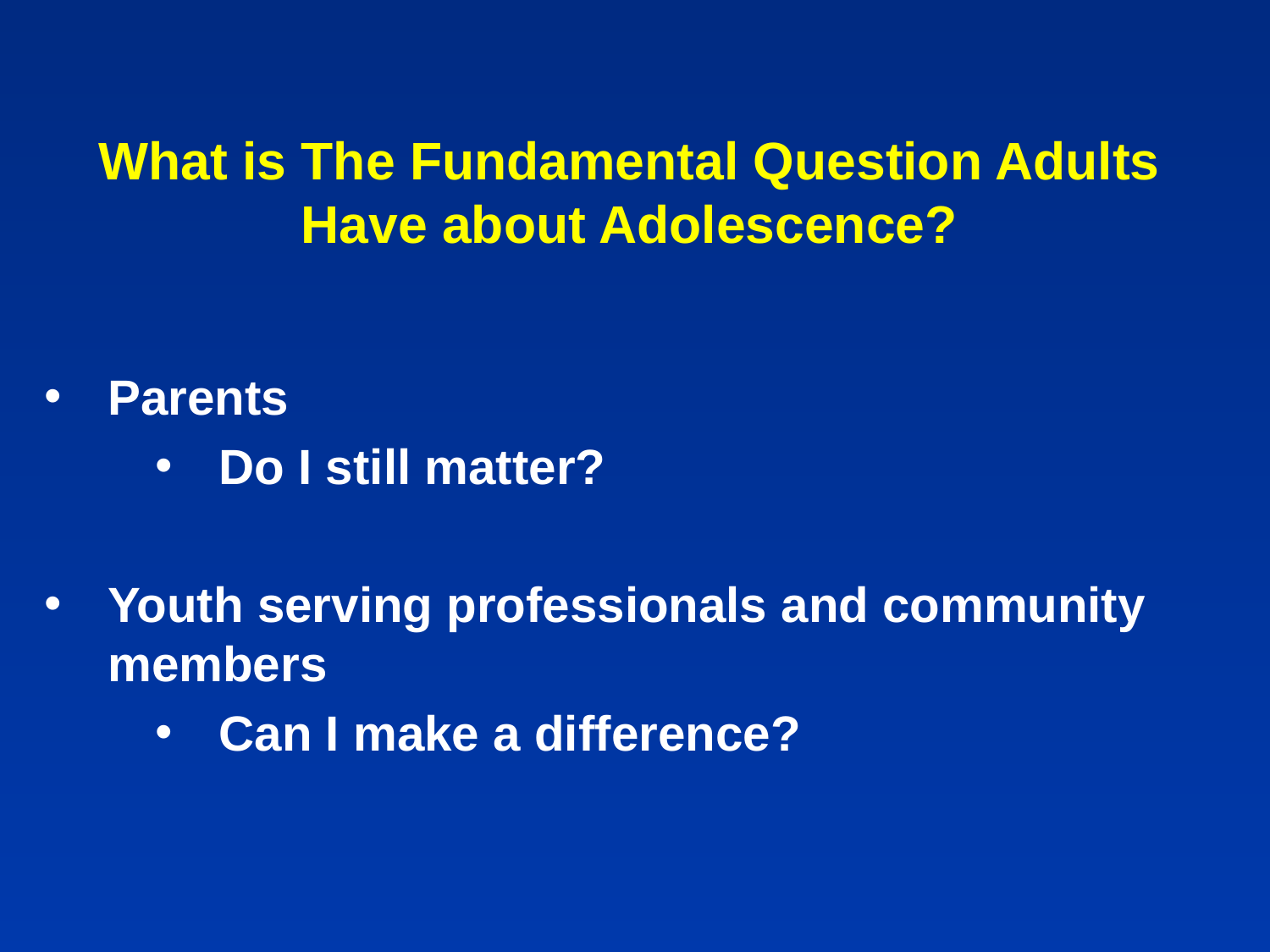

# What is The Fundamental Question Adults Have about Adolescence?
Parents
Do I still matter?

Youth serving professionals and community members
Can I make a difference?